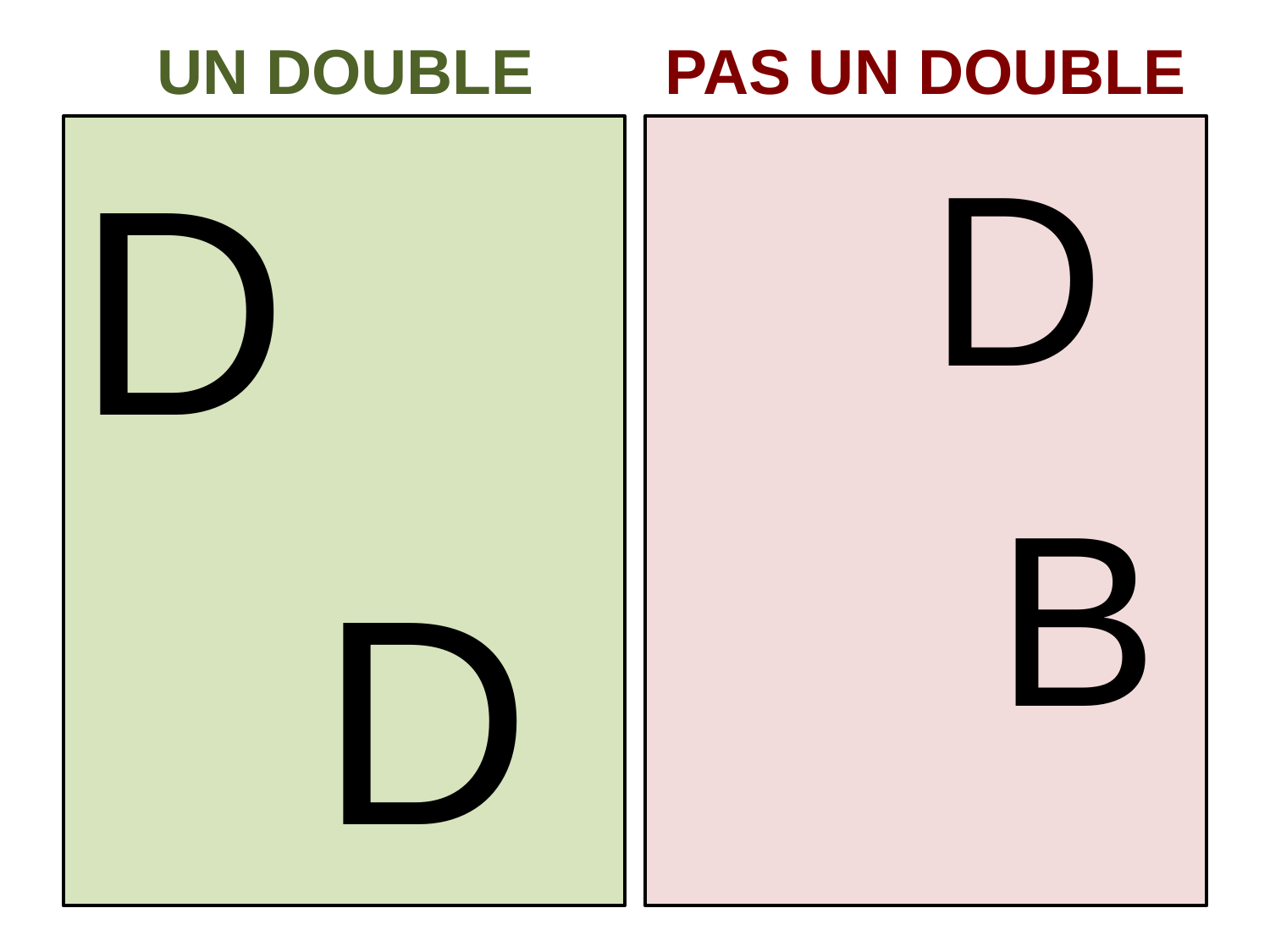

UN DOUBLE
PAS UN DOUBLE
D
   D
    D
     B